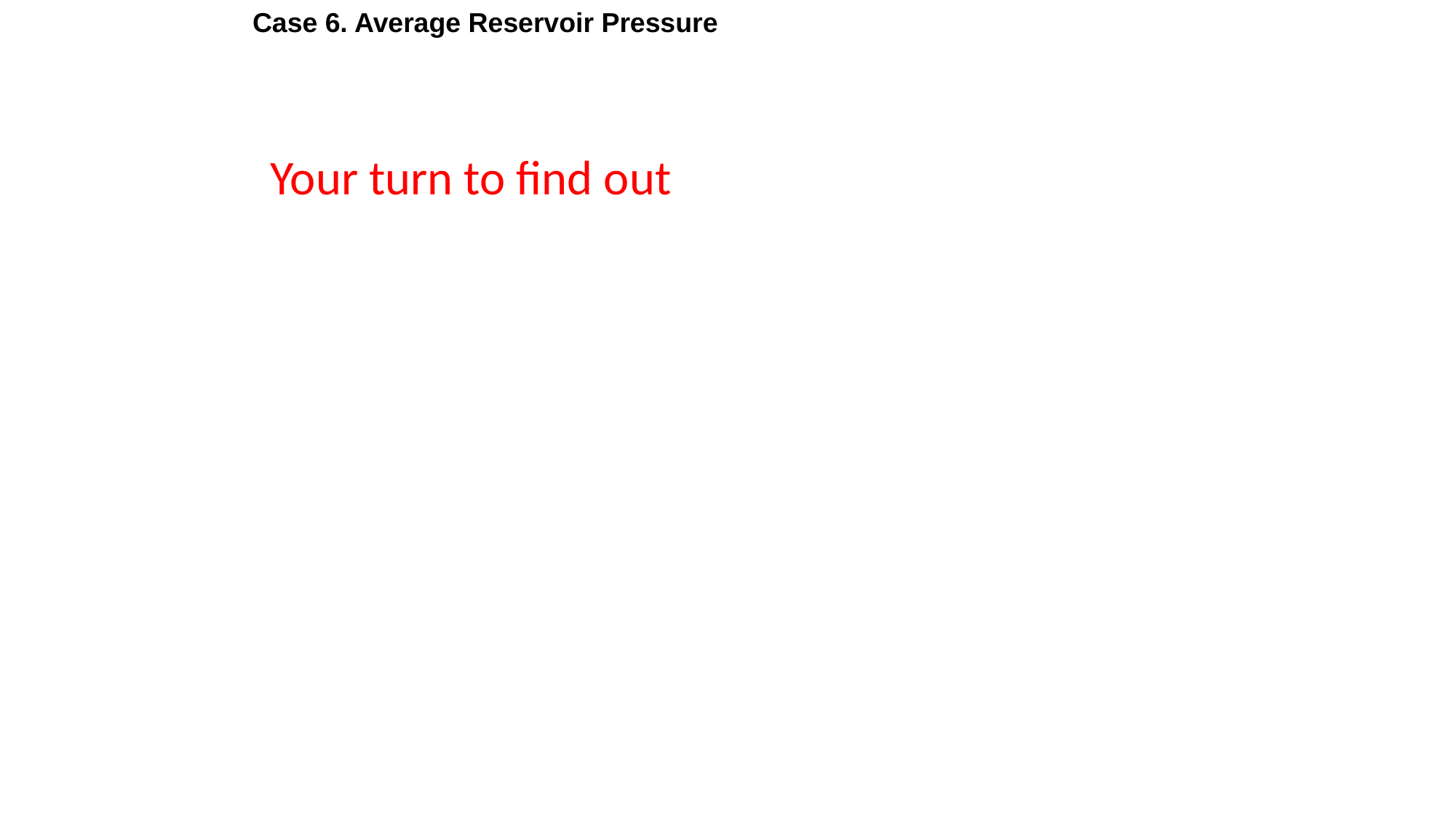

Case 6. Average Reservoir Pressure
Your turn to find out